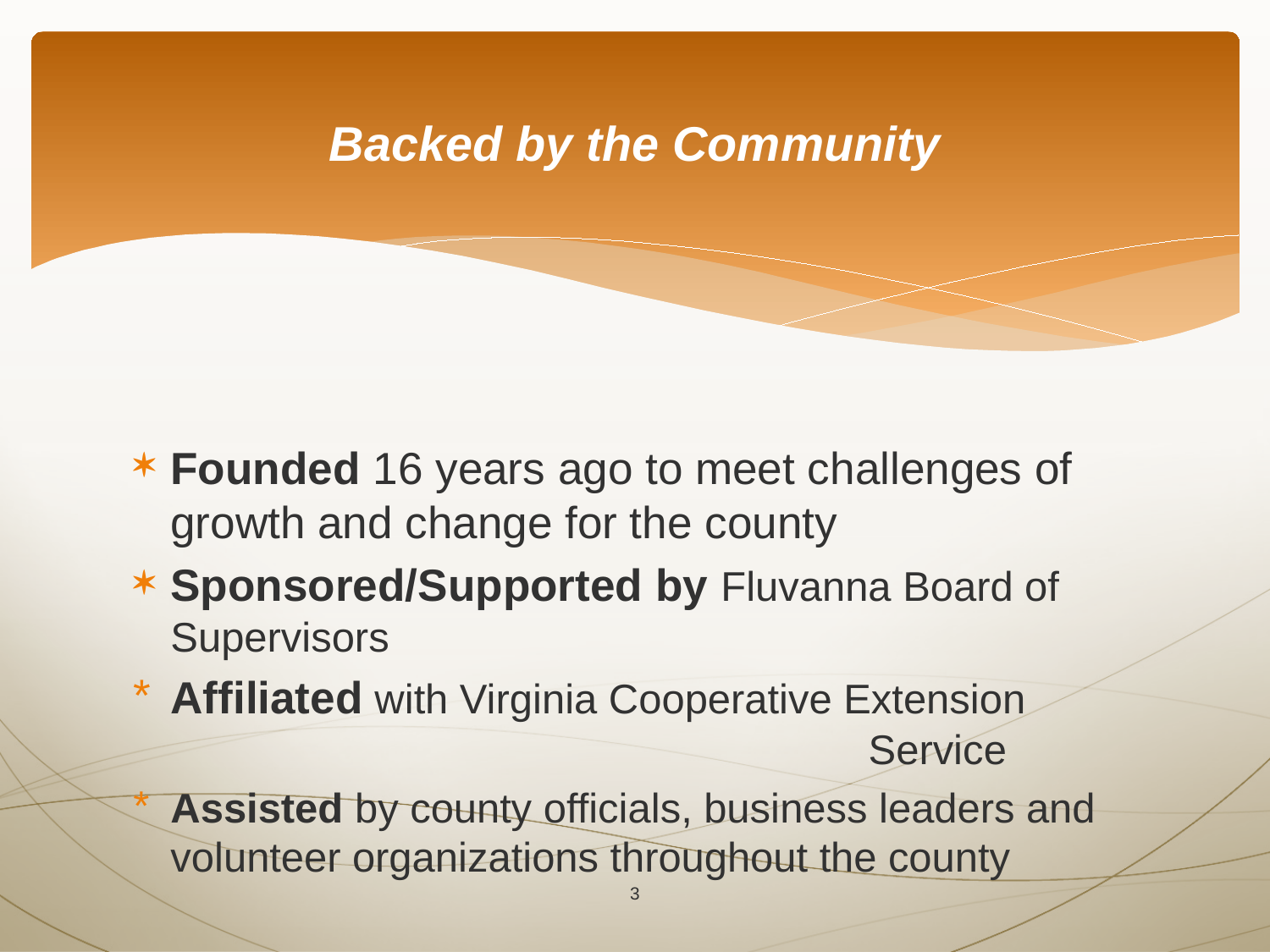

# Backed by the Community

Founded 16 years ago to meet challenges of growth and change for the county
Sponsored/Supported by Fluvanna Board of Supervisors
Affiliated with Virginia Cooperative Extension                                                                       Service
Assisted by county officials, business leaders and volunteer organizations throughout the county

3